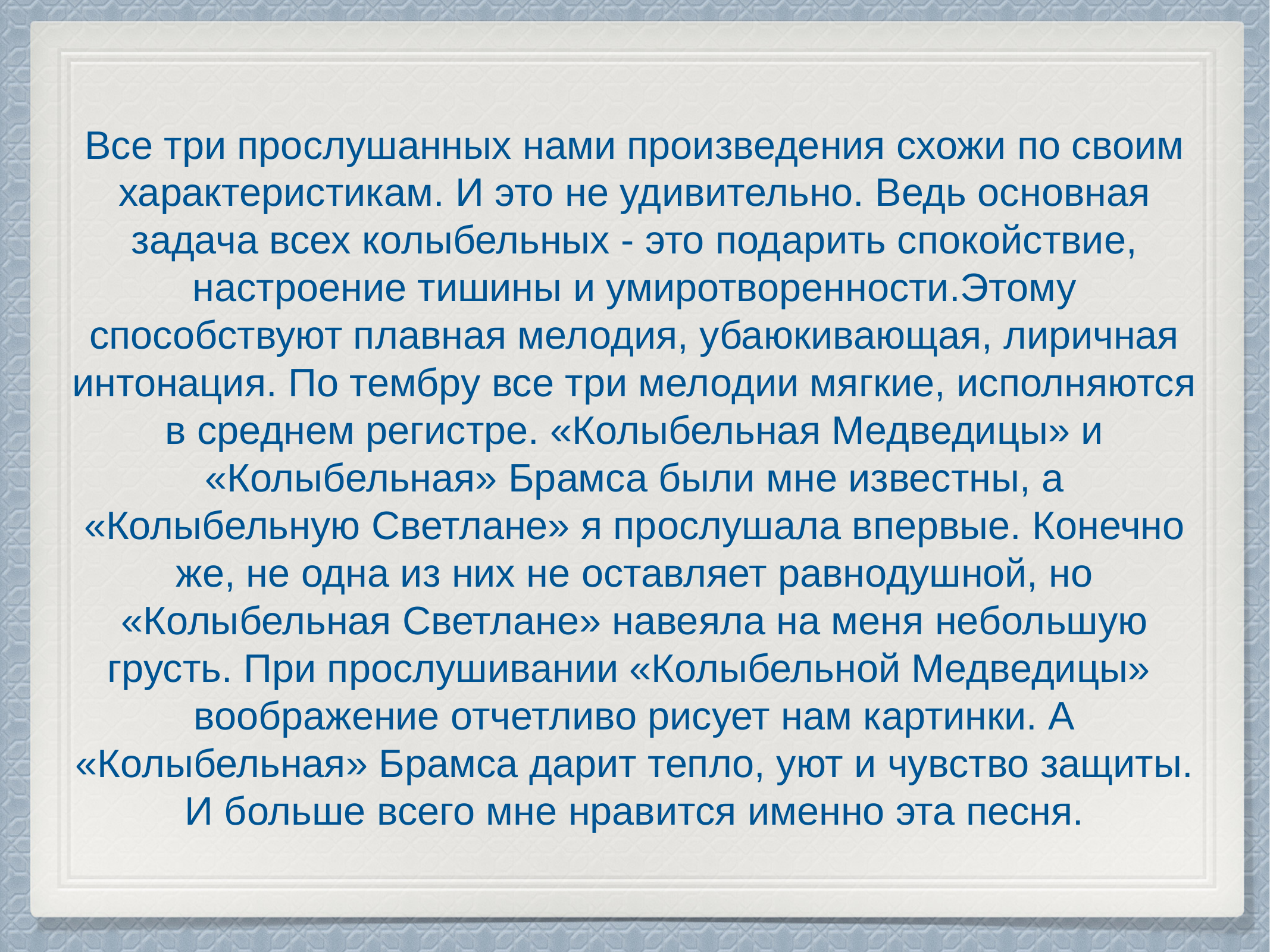

Все три прослушанных нами произведения схожи по своим характеристикам. И это не удивительно. Ведь основная задача всех колыбельных - это подарить спокойствие, настроение тишины и умиротворенности.Этому способствуют плавная мелодия, убаюкивающая, лиричная интонация. По тембру все три мелодии мягкие, исполняются в среднем регистре. «Колыбельная Медведицы» и «Колыбельная» Брамса были мне известны, а «Колыбельную Светлане» я прослушала впервые. Конечно же, не одна из них не оставляет равнодушной, но «Колыбельная Светлане» навеяла на меня небольшую грусть. При прослушивании «Колыбельной Медведицы»  воображение отчетливо рисует нам картинки. А «Колыбельная» Брамса дарит тепло, уют и чувство защиты. И больше всего мне нравится именно эта песня.